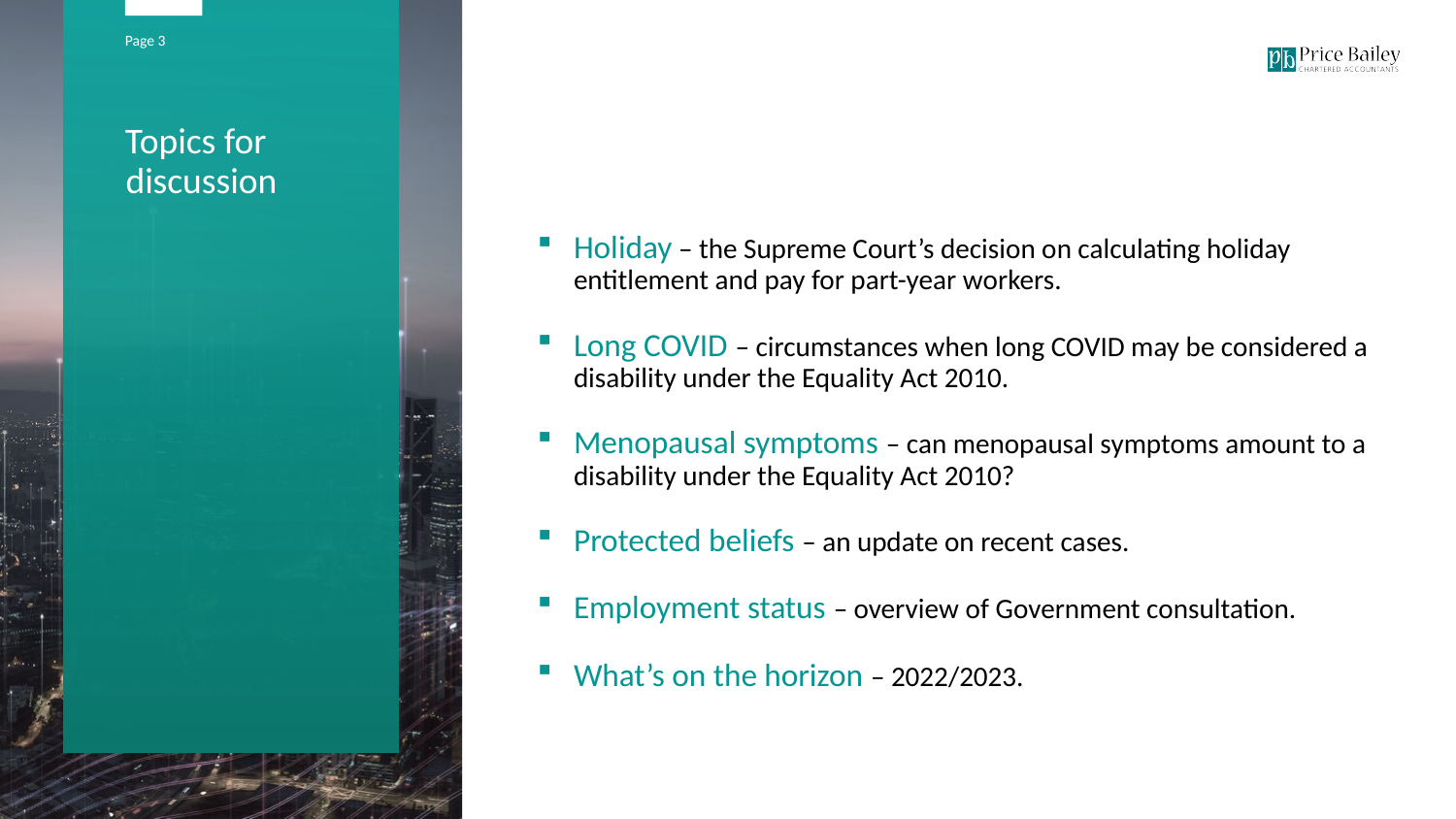

Topics for discussion
Holiday – the Supreme Court’s decision on calculating holiday entitlement and pay for part-year workers.
Long COVID – circumstances when long COVID may be considered a disability under the Equality Act 2010.
Menopausal symptoms – can menopausal symptoms amount to a disability under the Equality Act 2010?
Protected beliefs – an update on recent cases.
Employment status – overview of Government consultation.
What’s on the horizon – 2022/2023.